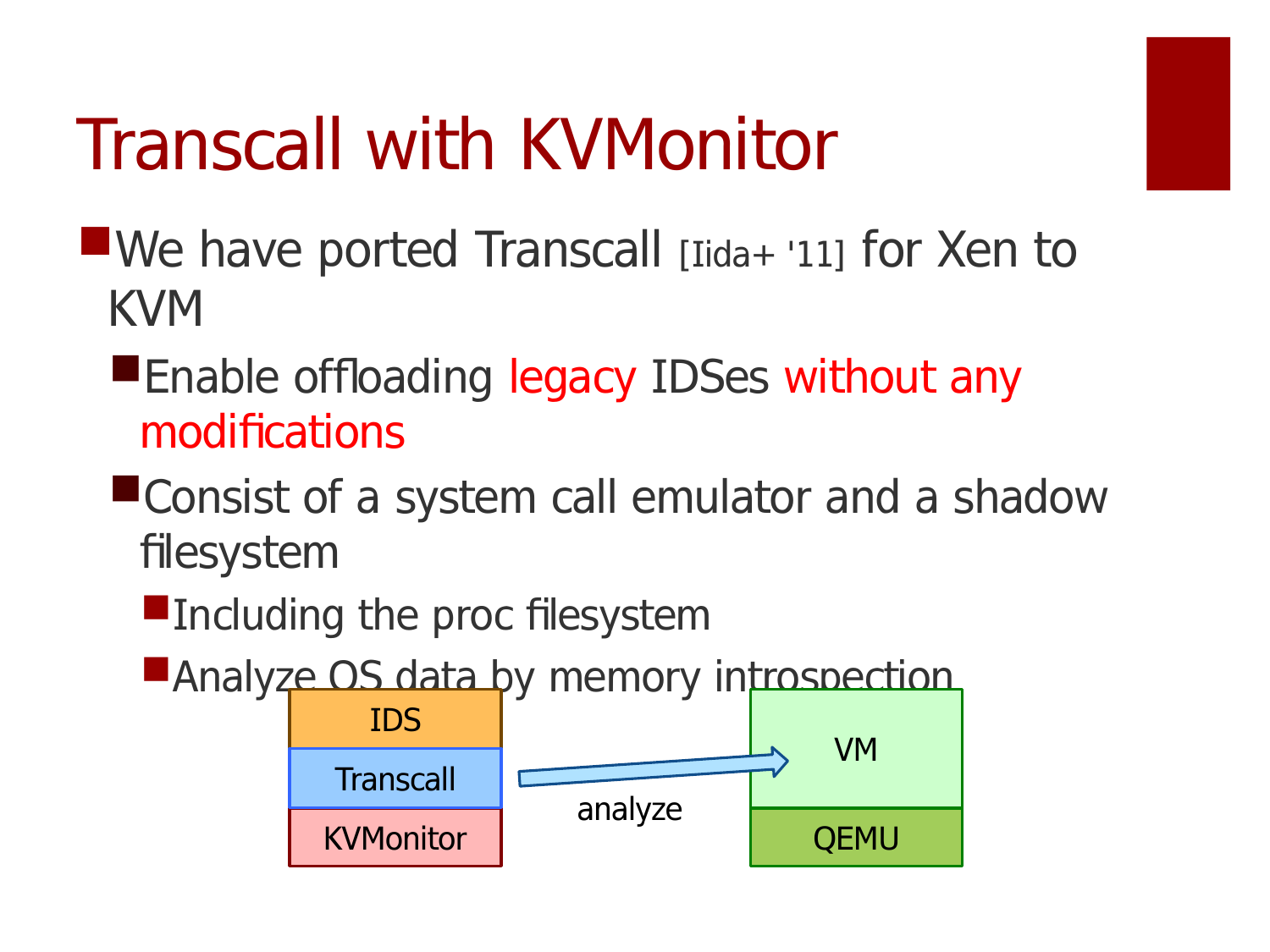

# Transcall with KVMonitor
We have ported Transcall [Iida+ '11] for Xen to KVM
Enable offloading legacy IDSes without any modifications
Consist of a system call emulator and a shadow filesystem
Including the proc filesystem
Analyze OS data by memory introspection
IDS
VM
Transcall

analyze
KVMonitor
QEMU